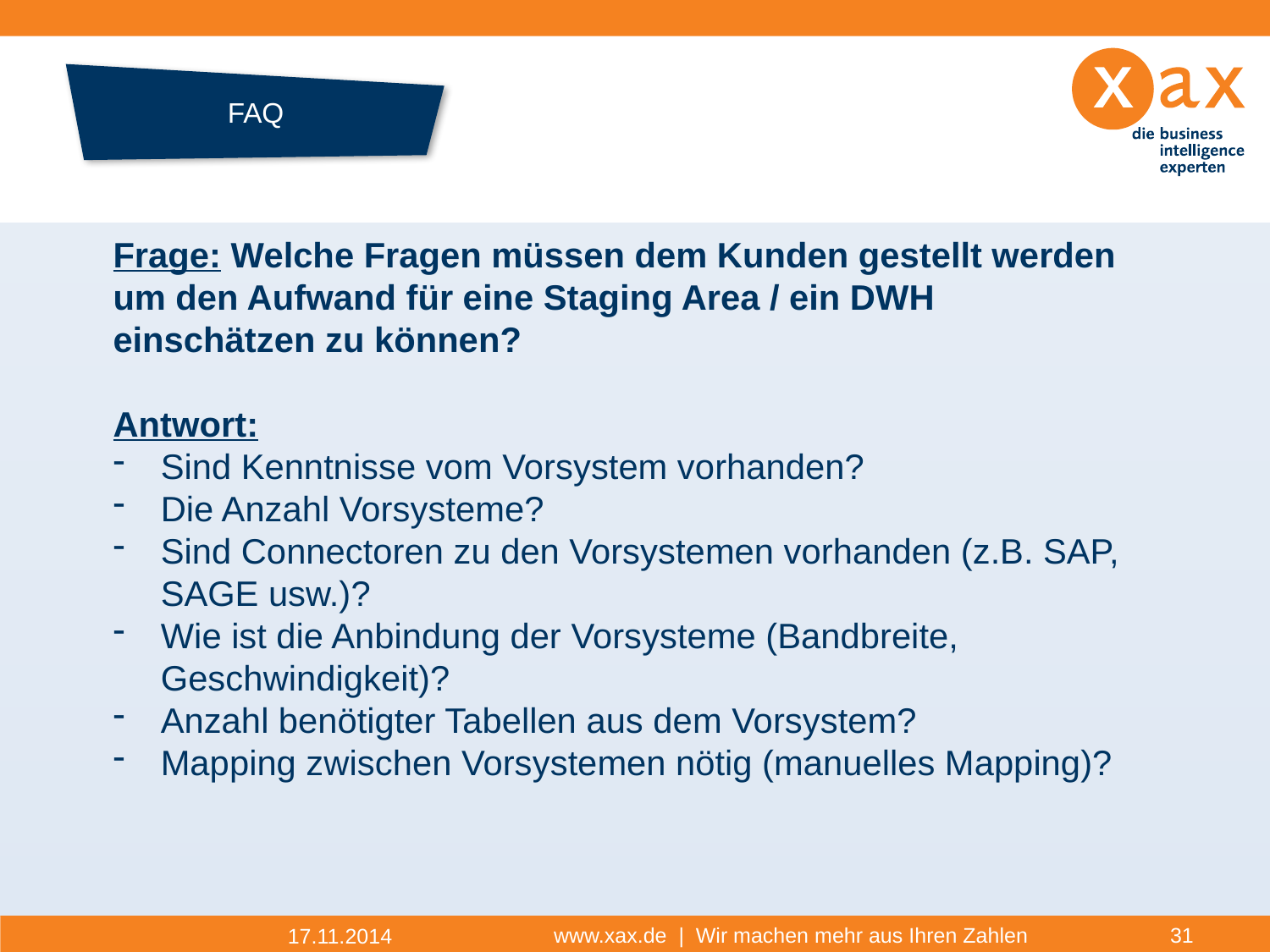

# FAQ
Datenhistorie
Frage: Welche Fragen müssen dem Kunden gestellt werden um den Aufwand für eine Staging Area / ein DWH einschätzen zu können?

Antwort:
Sind Kenntnisse vom Vorsystem vorhanden?
Die Anzahl Vorsysteme?
Sind Connectoren zu den Vorsystemen vorhanden (z.B. SAP, SAGE usw.)?
Wie ist die Anbindung der Vorsysteme (Bandbreite, Geschwindigkeit)?
Anzahl benötigter Tabellen aus dem Vorsystem?
Mapping zwischen Vorsystemen nötig (manuelles Mapping)?

www.xax.de  |  Wir machen mehr aus Ihren Zahlen
31
17.11.2014